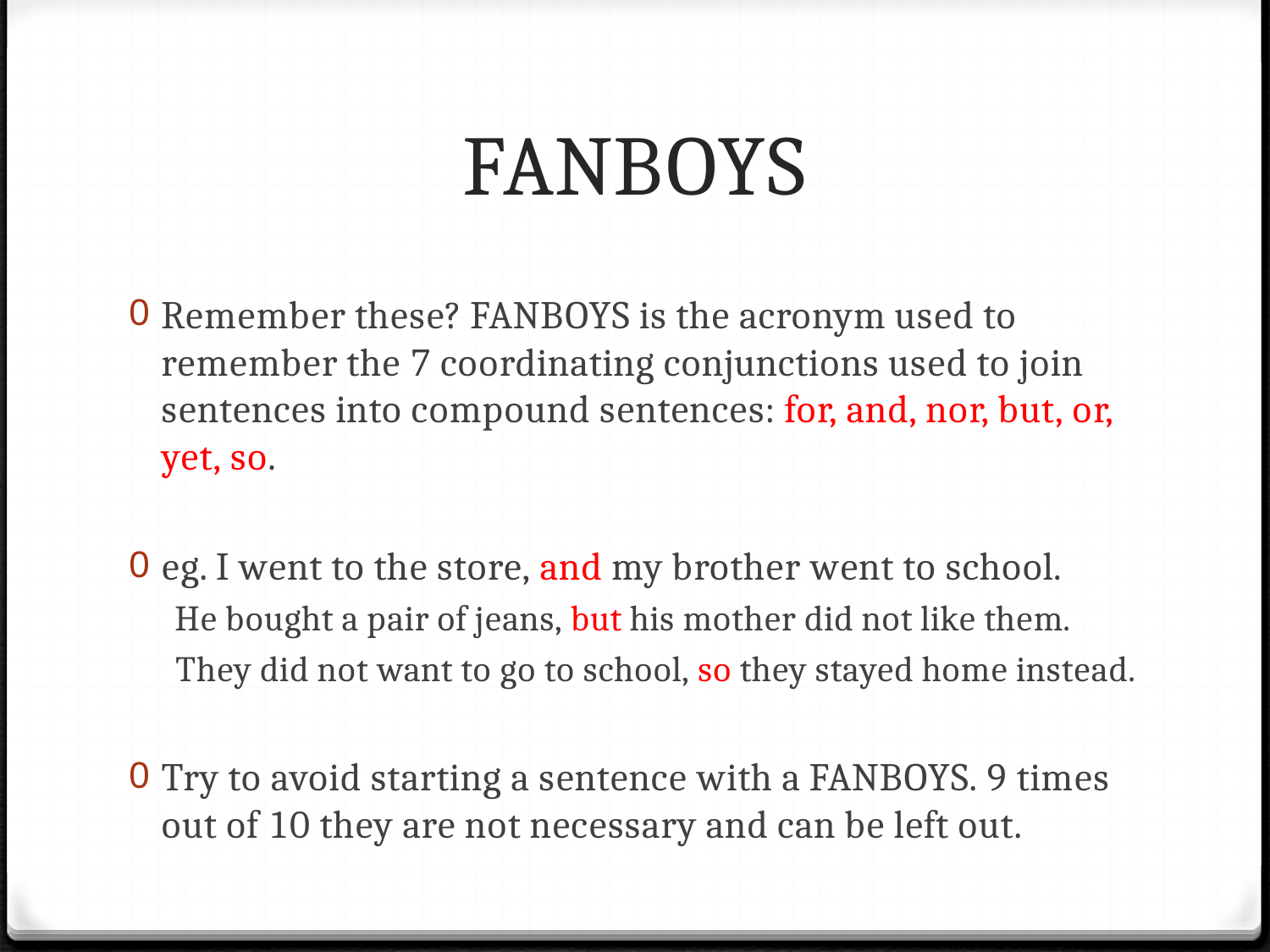

# FANBOYS
Remember these? FANBOYS is the acronym used to remember the 7 coordinating conjunctions used to join sentences into compound sentences: for, and, nor, but, or, yet, so.

eg. I went to the store, and my brother went to school.
	He bought a pair of jeans, but his mother did not like them.
	They did not want to go to school, so they stayed home instead.

Try to avoid starting a sentence with a FANBOYS. 9 times out of 10 they are not necessary and can be left out.